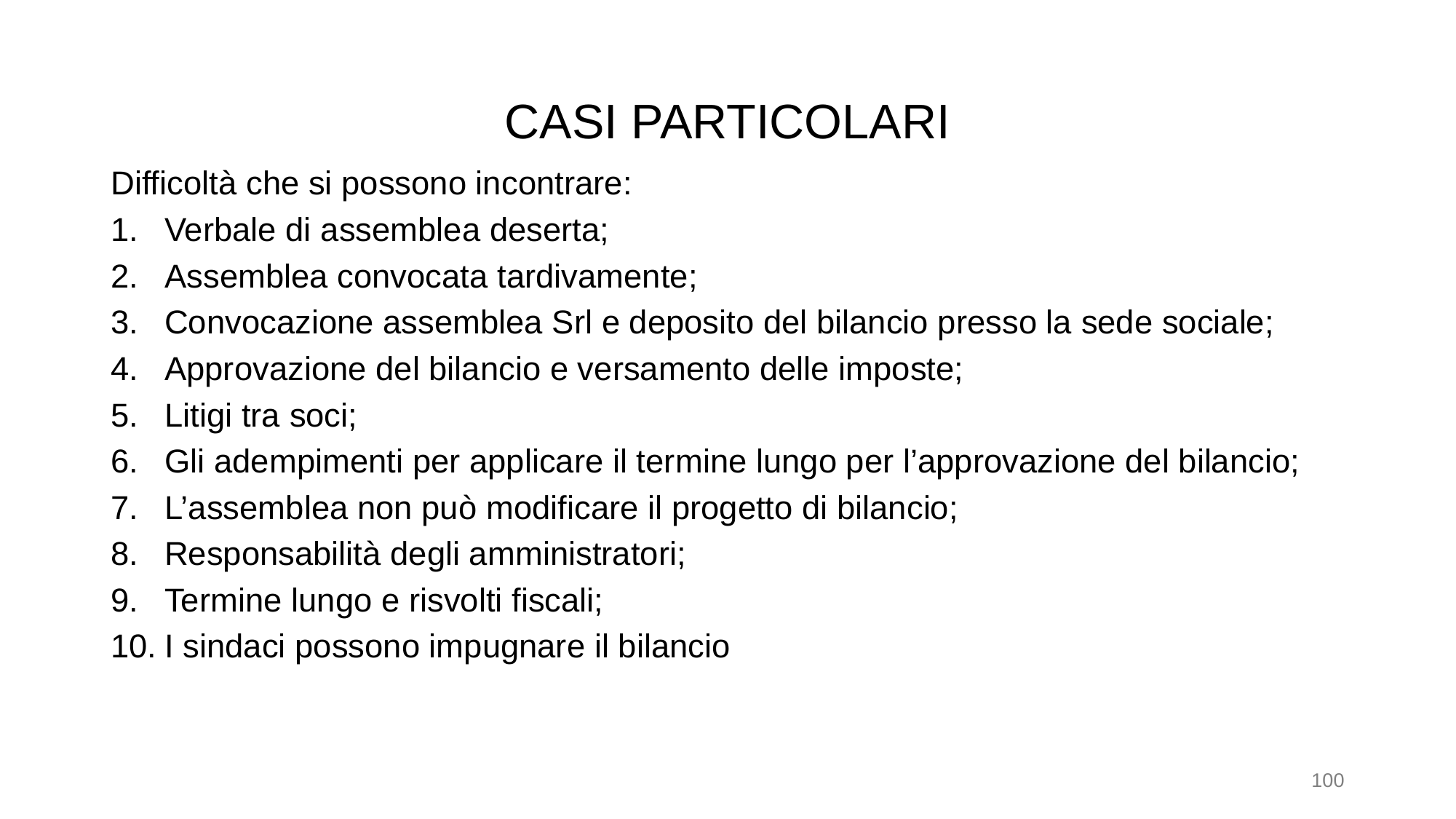

# CASI PARTICOLARI
Difficoltà che si possono incontrare:
Verbale di assemblea deserta;
Assemblea convocata tardivamente;
Convocazione assemblea Srl e deposito del bilancio presso la sede sociale;
Approvazione del bilancio e versamento delle imposte;
Litigi tra soci;
Gli adempimenti per applicare il termine lungo per l’approvazione del bilancio;
L’assemblea non può modificare il progetto di bilancio;
Responsabilità degli amministratori;
Termine lungo e risvolti fiscali;
I sindaci possono impugnare il bilancio
100